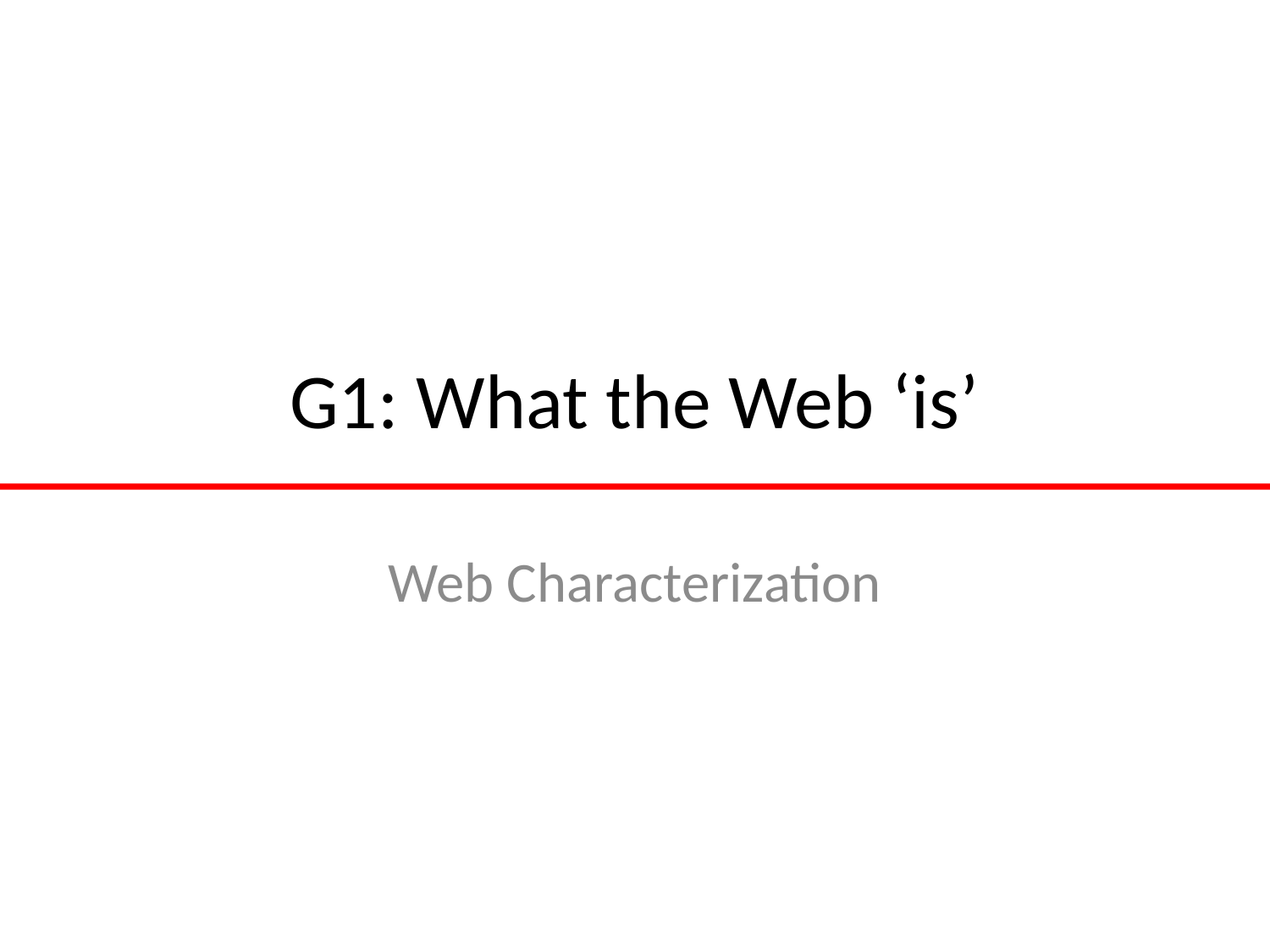

# G1: What the Web ‘is’

Web Characterization